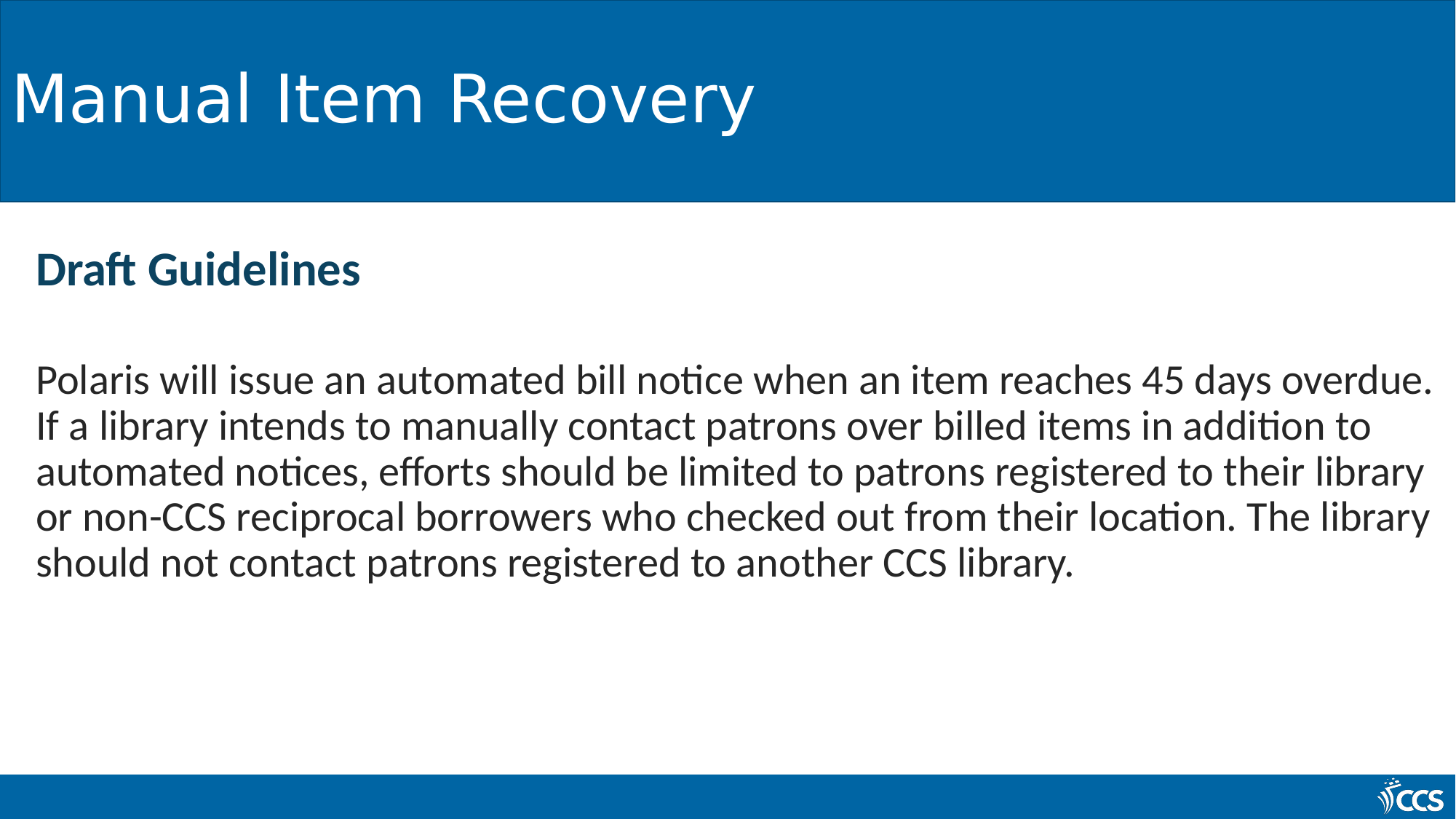

# Manual Item Recovery
Draft Guidelines
Polaris will issue an automated bill notice when an item reaches 45 days overdue. If a library intends to manually contact patrons over billed items in addition to automated notices, efforts should be limited to patrons registered to their library or non-CCS reciprocal borrowers who checked out from their location. The library should not contact patrons registered to another CCS library.